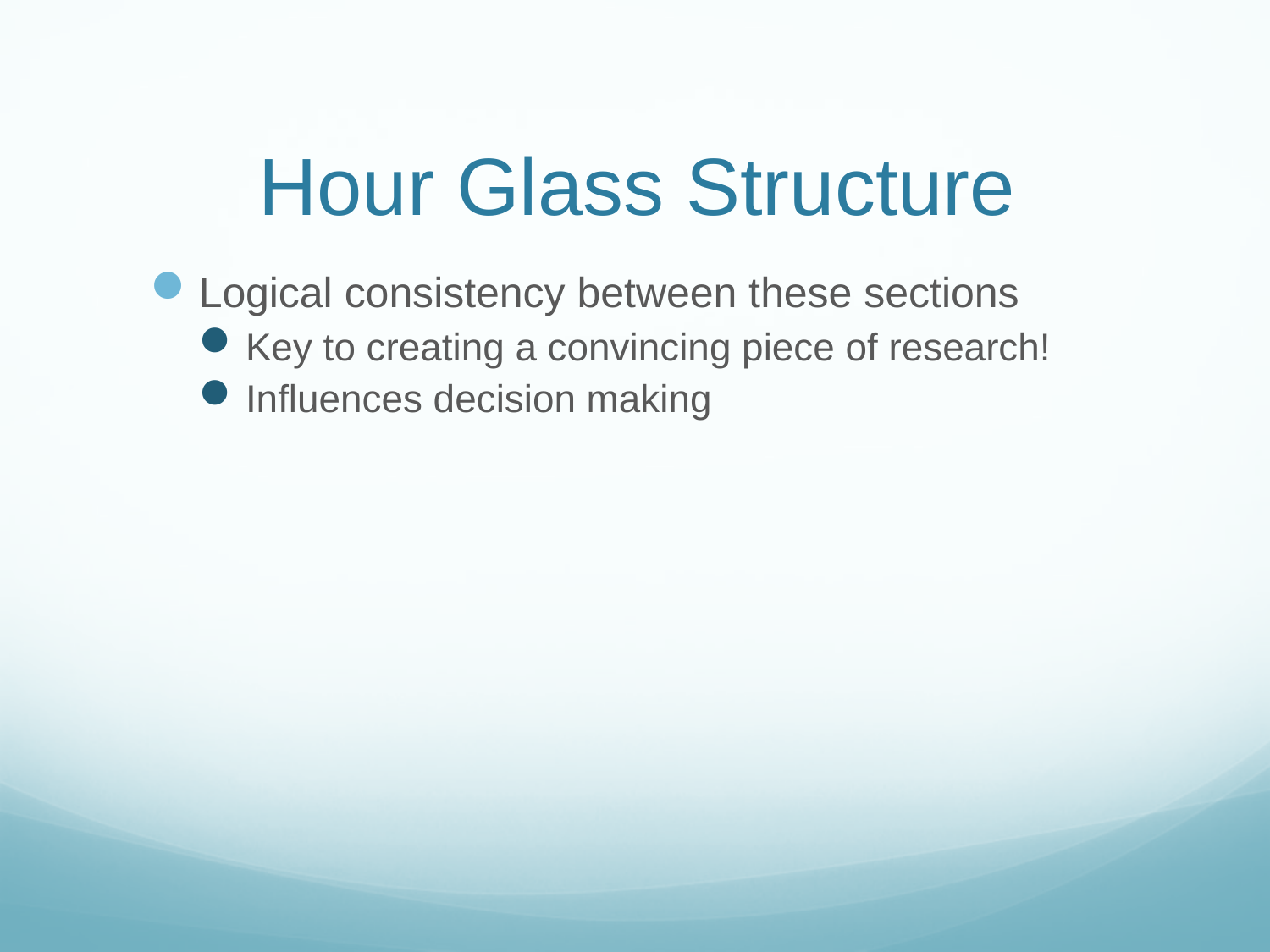

# Hour Glass Structure
Logical consistency between these sections
Key to creating a convincing piece of research!
Influences decision making